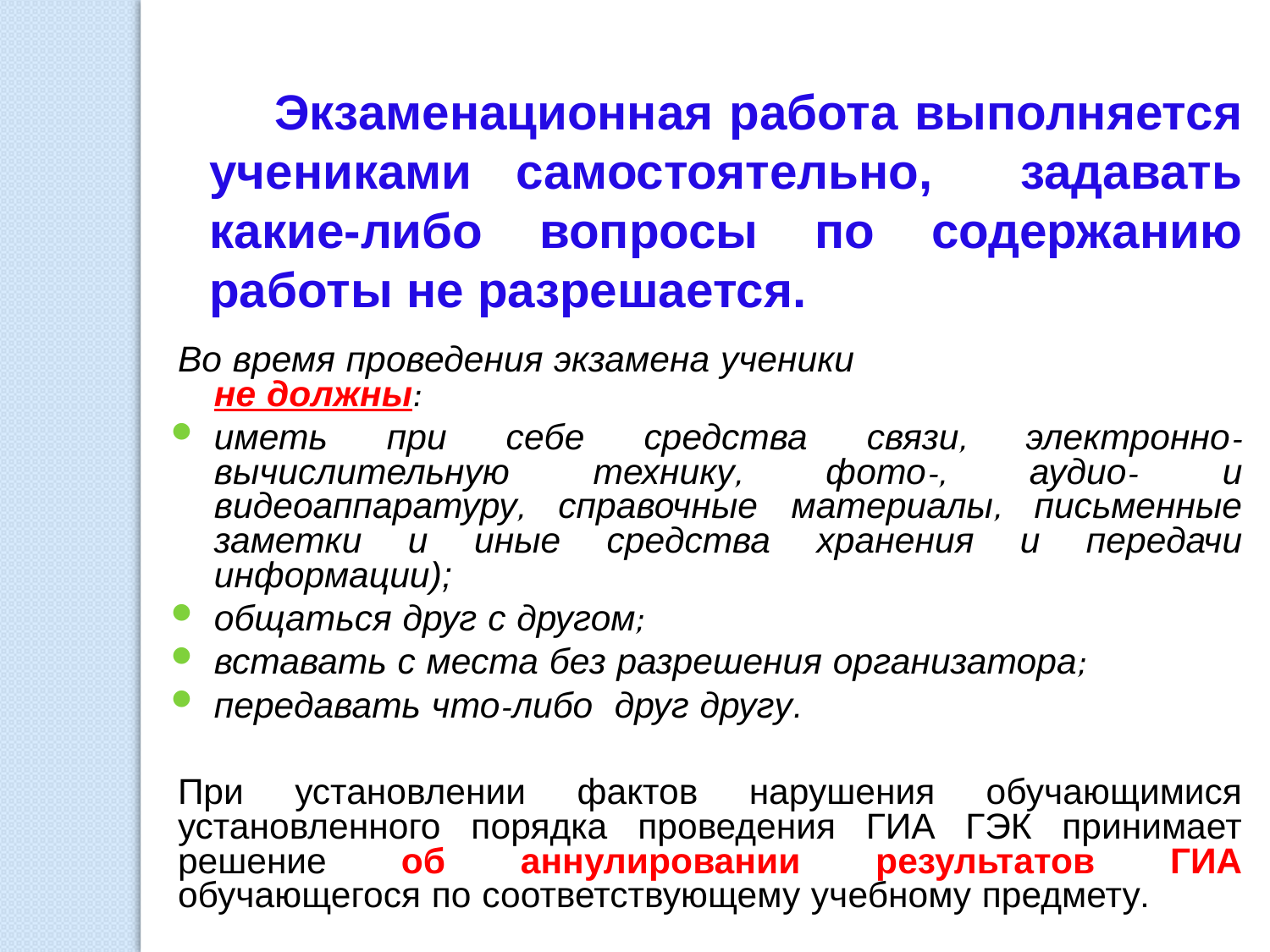

Экзаменационная работа выполняется учениками самостоятельно,  задавать какие-либо вопросы по содержанию работы не разрешается.

Во время проведения экзамена ученики
не должны:
иметь при себе средства связи, электронно-вычислительную технику, фото-, аудио- и видеоаппаратуру, справочные материалы, письменные заметки и иные средства хранения и передачи информации);
общаться друг с другом;
вставать с места без разрешения организатора;
передавать что-либо  друг другу.

При установлении фактов нарушения обучающимися установленного порядка проведения ГИА ГЭК принимает решение об аннулировании результатов ГИА обучающегося по соответствующему учебному предмету.